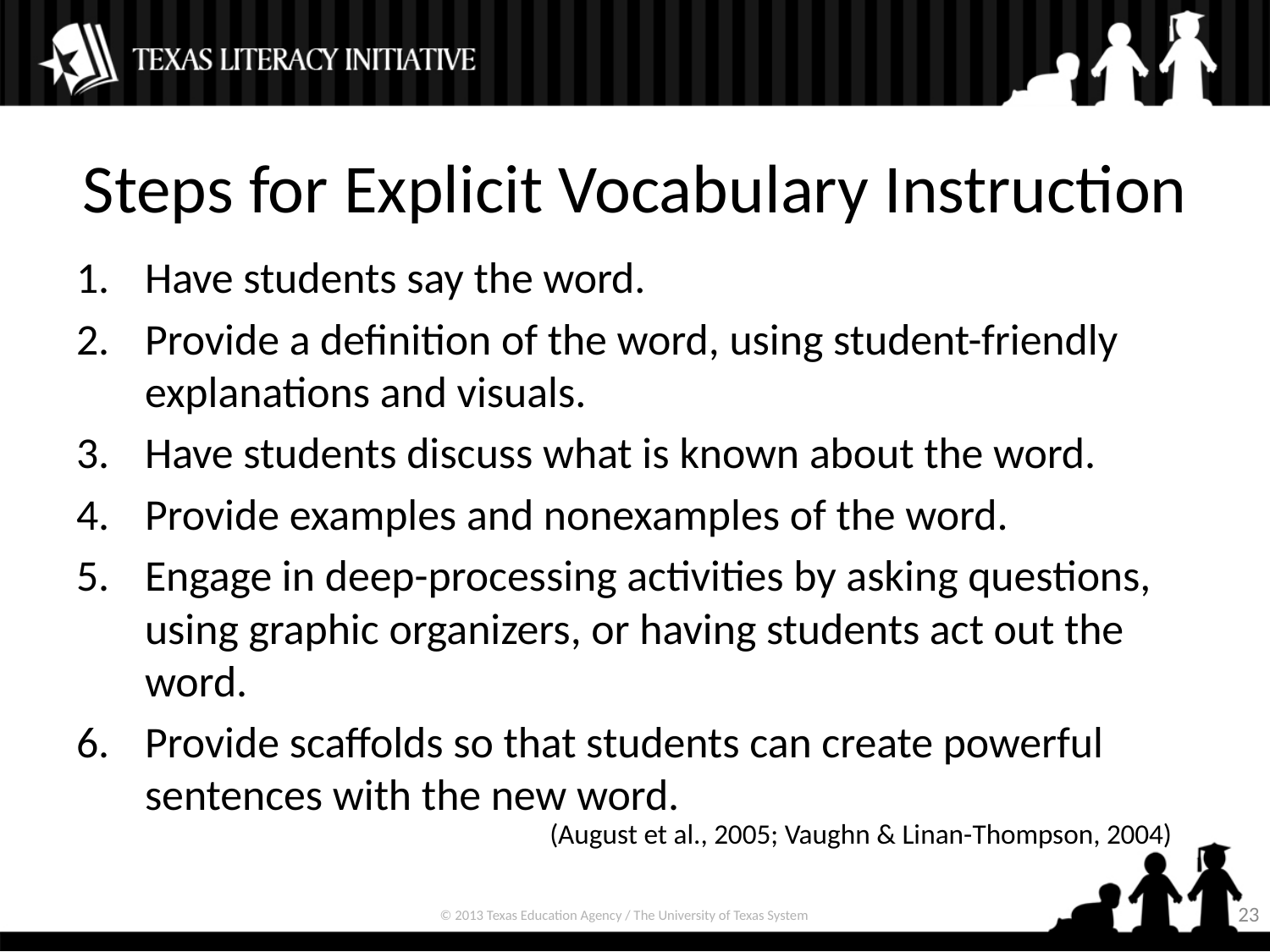

# Steps for Explicit Vocabulary Instruction
Have students say the word.
Provide a definition of the word, using student-friendly explanations and visuals.
Have students discuss what is known about the word.
Provide examples and nonexamples of the word.
Engage in deep-processing activities by asking questions, using graphic organizers, or having students act out the word.
Provide scaffolds so that students can create powerful sentences with the new word.
(August et al., 2005; Vaughn & Linan-Thompson, 2004)
23
© 2013 Texas Education Agency / The University of Texas System